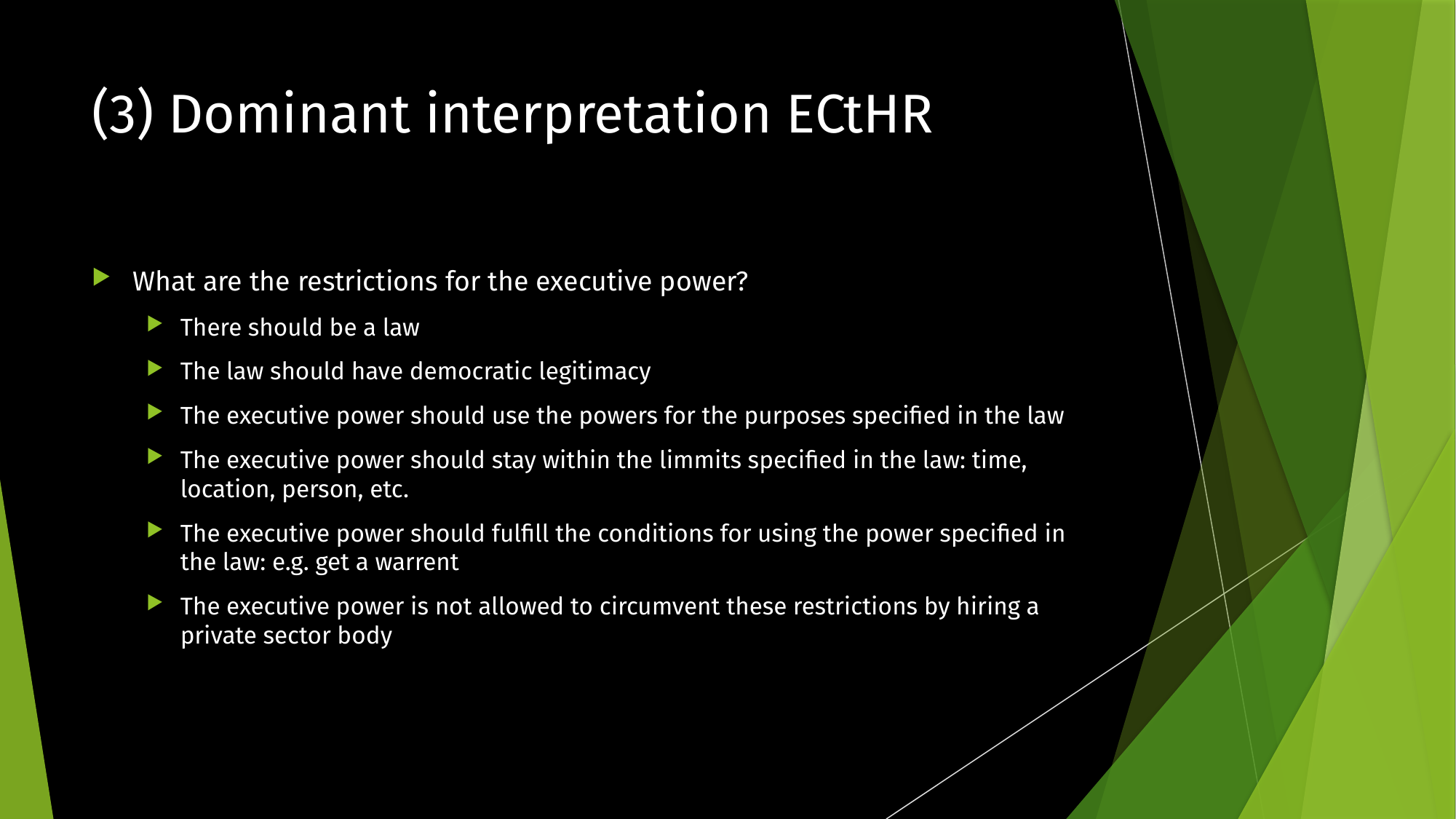

# (3) Dominant interpretation ECtHR
What are the restrictions for the executive power?
There should be a law
The law should have democratic legitimacy
The executive power should use the powers for the purposes specified in the law
The executive power should stay within the limmits specified in the law: time, location, person, etc.
The executive power should fulfill the conditions for using the power specified in the law: e.g. get a warrent
The executive power is not allowed to circumvent these restrictions by hiring a private sector body